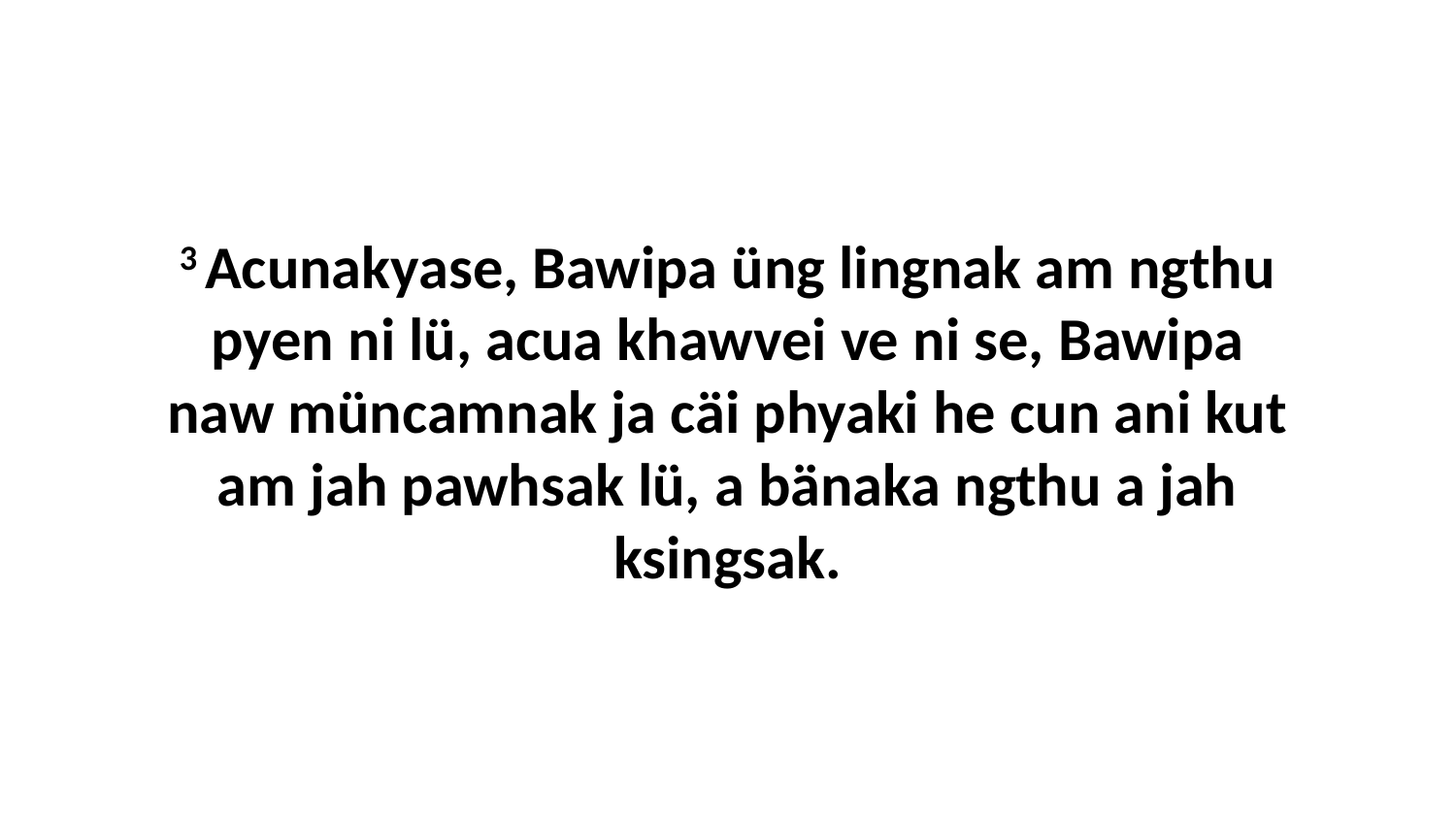

3 Acunakyase, Bawipa üng lingnak am ngthu pyen ni lü, acua khawvei ve ni se, Bawipa naw müncamnak ja cäi phyaki he cun ani kut am jah pawhsak lü, a bänaka ngthu a jah ksingsak.